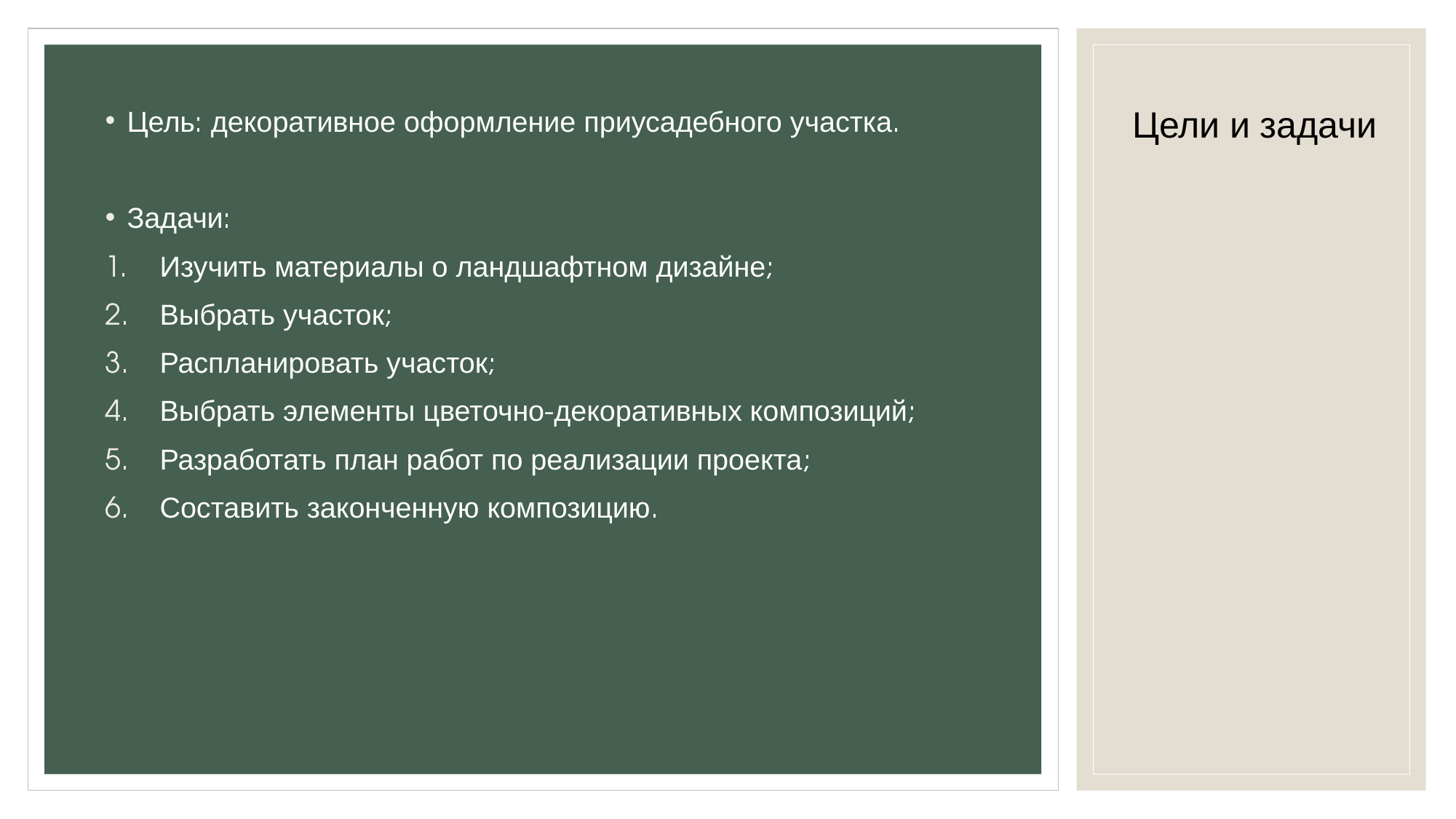

# Цели и задачи
Цель: декоративное оформление приусадебного участка.

Задачи:
Изучить материалы о ландшафтном дизайне;
Выбрать участок;
Распланировать участок;
Выбрать элементы цветочно-декоративных композиций;
Разработать план работ по реализации проекта;
Составить законченную композицию.